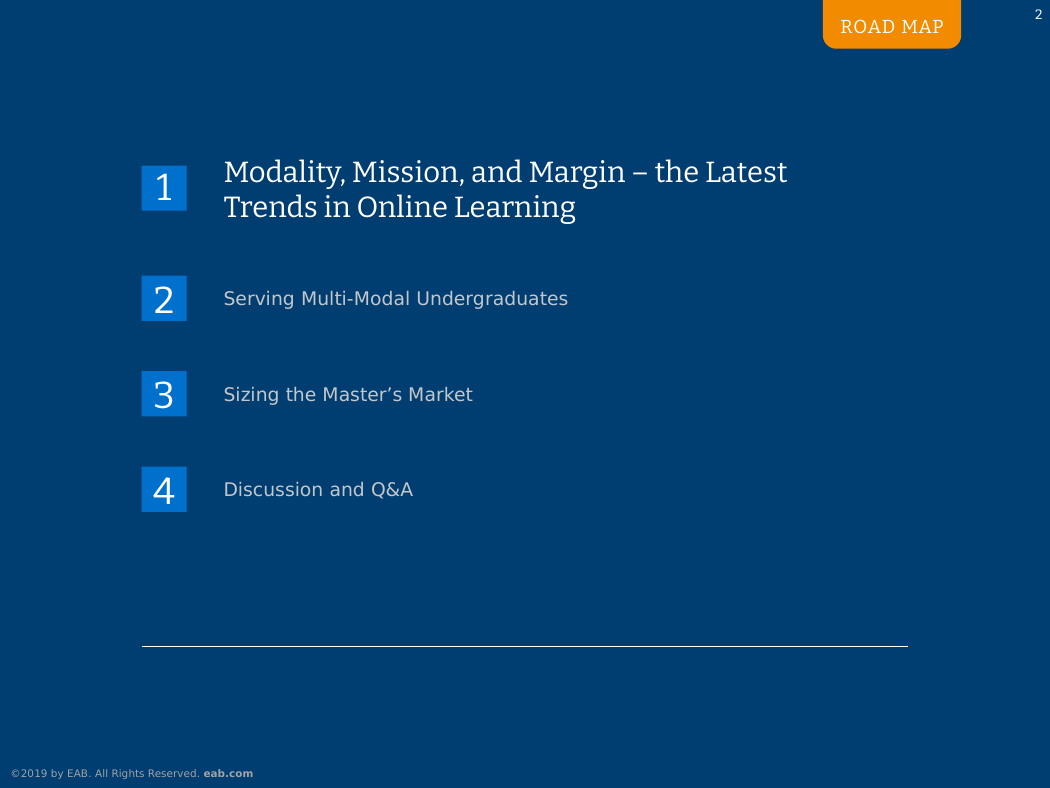

Modality, Mission, and Margin – the Latest Trends in Online Learning
# 1
2
Serving Multi-Modal Undergraduates
3
Sizing the Master’s Market
4
Discussion and Q&A